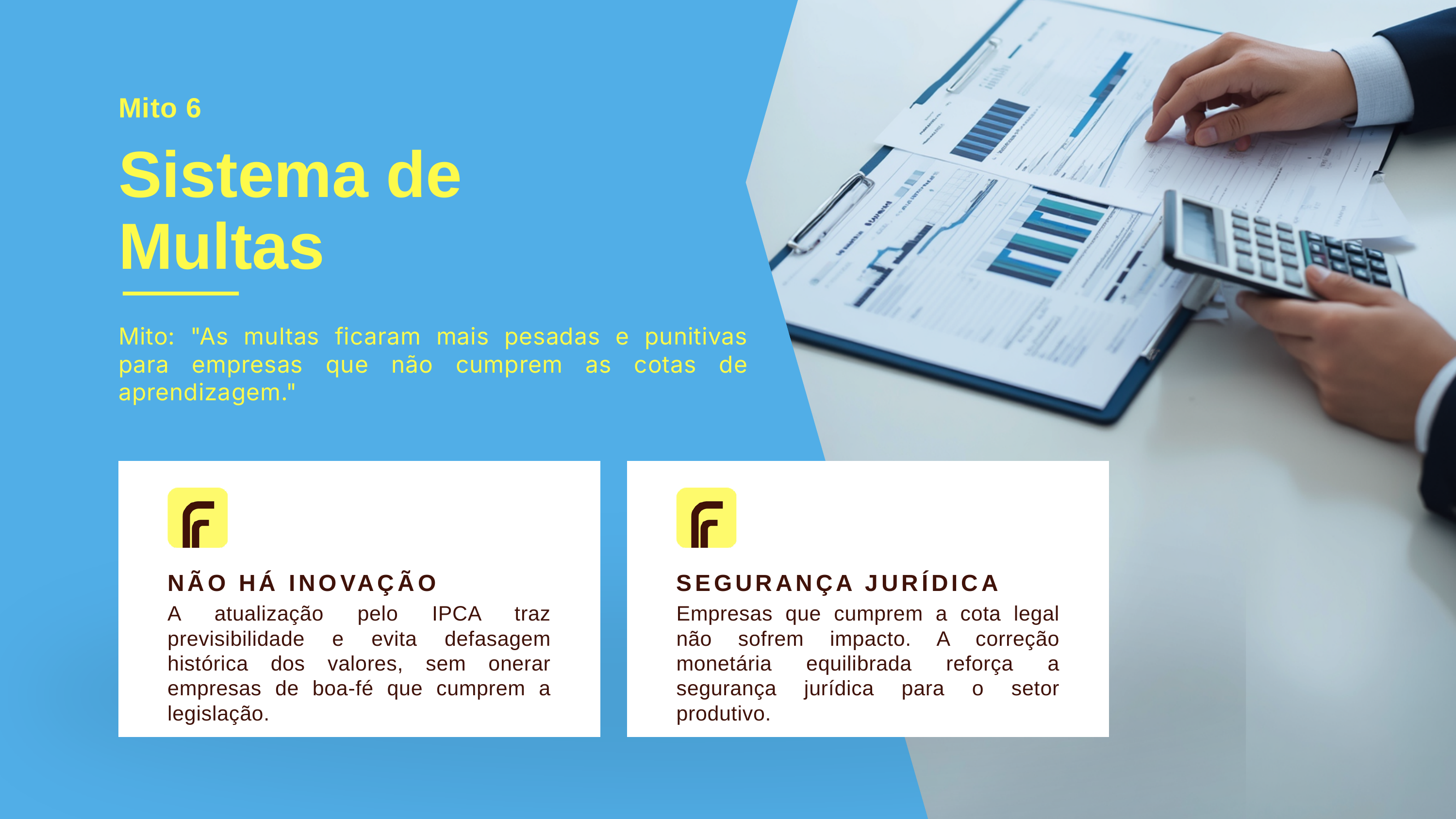

Mito 6
Sistema de
Multas

Mito: "As multas ficaram mais pesadas e punitivas para empresas que não cumprem as cotas de aprendizagem."

NÃO HÁ INOVAÇÃO
SEGURANÇA JURÍDICA
A atualização pelo IPCA traz previsibilidade e evita defasagem histórica dos valores, sem onerar empresas de boa-fé que cumprem a legislação.
Empresas que cumprem a cota legal não sofrem impacto. A correção monetária equilibrada reforça a segurança jurídica para o setor produtivo.